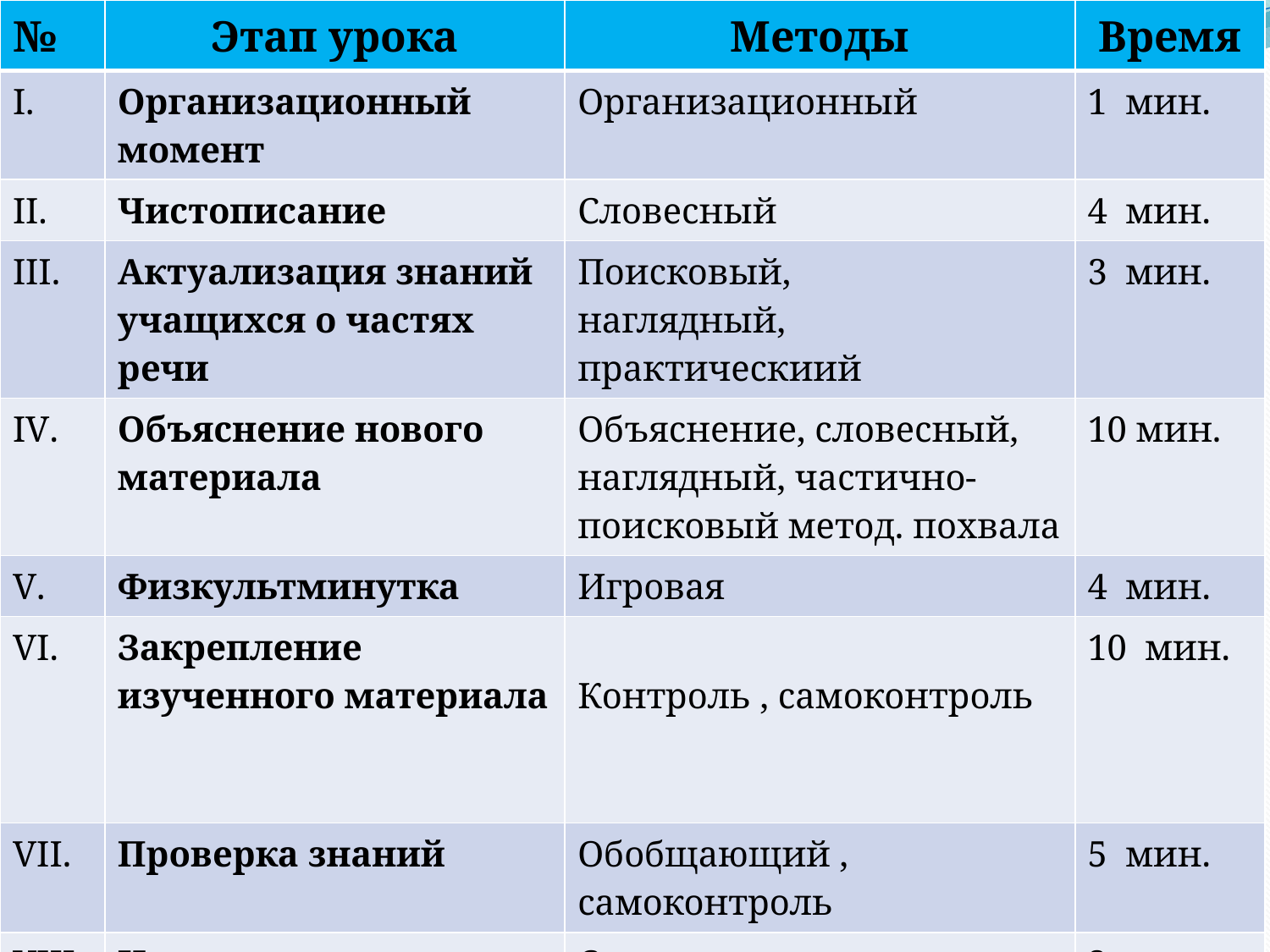

| № | Этап урока | Методы | Время |
| --- | --- | --- | --- |
| I. | Организационный момент | Организационный | 1 мин. |
| II. | Чистописание | Словесный | 4 мин. |
| III. | Актуализация знаний учащихся о частях речи | Поисковый, наглядный, практическиий | 3 мин. |
| IV. | Объяснение нового материала | Объяснение, словесный, наглядный, частично-поисковый метод. похвала | 10 мин. |
| V. | Физкультминутка | Игровая | 4 мин. |
| VI. | Закрепление изученного материала | Контроль , самоконтроль | 10 мин. |
| VII. | Проверка знаний | Обобщающий , самоконтроль | 5 мин. |
| VIII. | Итог урока. Рефлексия | Стимулирования обучения | 2 мин. |
| IX. | Домашнее задание |  | 1 мин. |
# Методы обучения